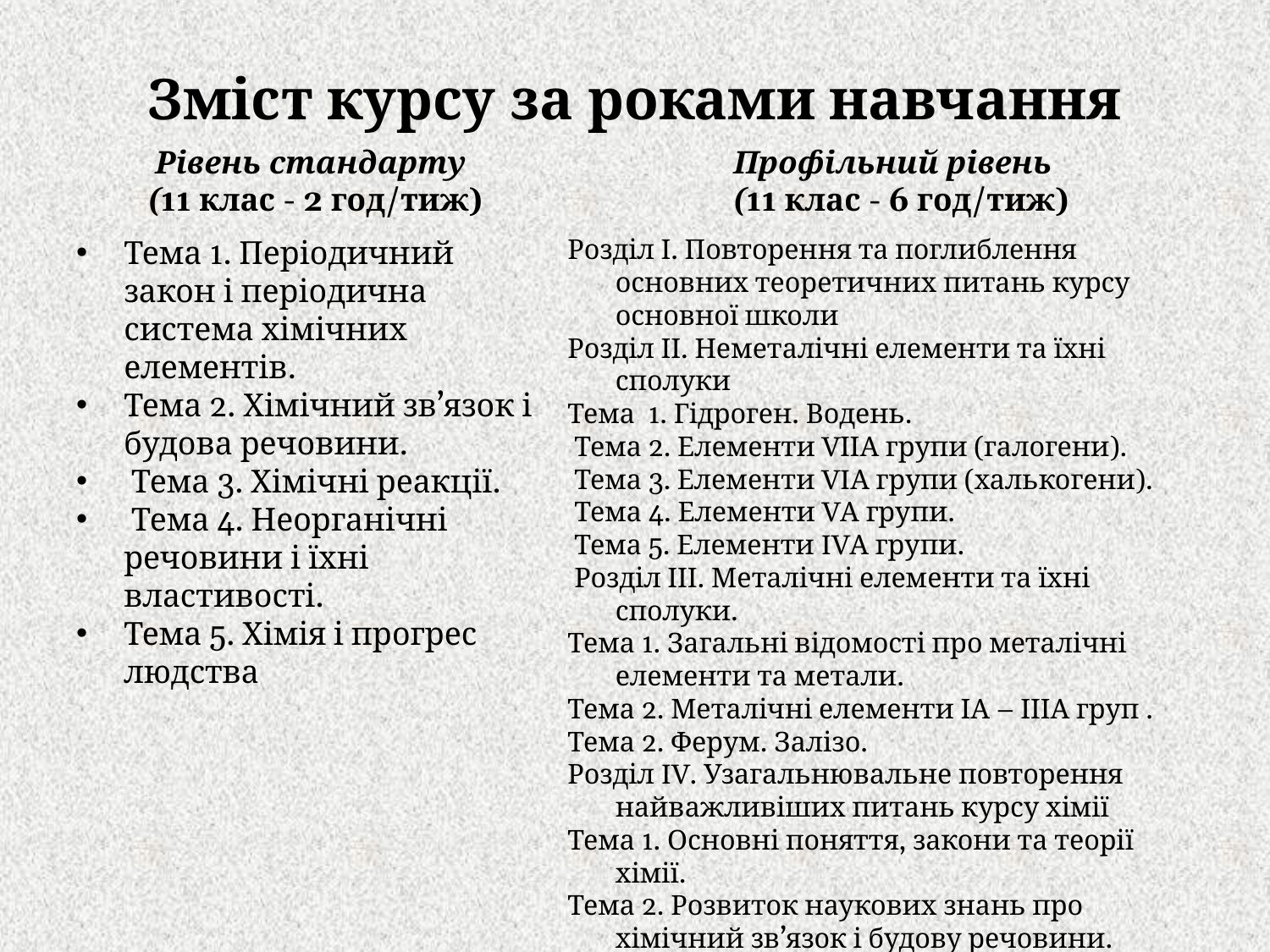

# Зміст курсу за роками навчання
Рівень стандарту
(11 клас - 2 год/тиж)

Профільний рівень
(11 клас - 6 год/тиж)

Тема 1. Періодичний закон і періодична система хімічних елементів.
Тема 2. Хімічний зв’язок і будова речовини.
 Тема 3. Хімічні реакції.
 Тема 4. Неорганічні речовини і їхні властивості.
Тема 5. Хімія і прогрес людства

Розділ І. Повторення та поглиблення основних теоретичних питань курсу основної школи
Розділ ІІ. Неметалічні елементи та їхні сполуки
Тема  1. Гідроген. Водень.
 Тема 2. Елементи VІІА групи (галогени).
 Тема 3. Елементи VIА групи (халькогени).
 Тема 4. Елементи VА групи.
 Тема 5. Елементи IVА групи.
 Розділ ІІІ. Металічні елементи та їхні сполуки.
Тема 1. Загальні відомості про металічні елементи та метали.
Тема 2. Металічні елементи ІА – ІІІА груп .
Тема 2. Ферум. Залізо.
Розділ IV. Узагальнювальне повторення найважливіших питань курсу хімії
Тема 1. Основні поняття, закони та теорії хімії.
Тема 2. Розвиток наукових знань про хімічний зв’язок і будову речовини.
Тема 3. Хімічні реакції.
Тема 4. Дисперсні системи.
Тема 5. Роль хімії у житті суспільства